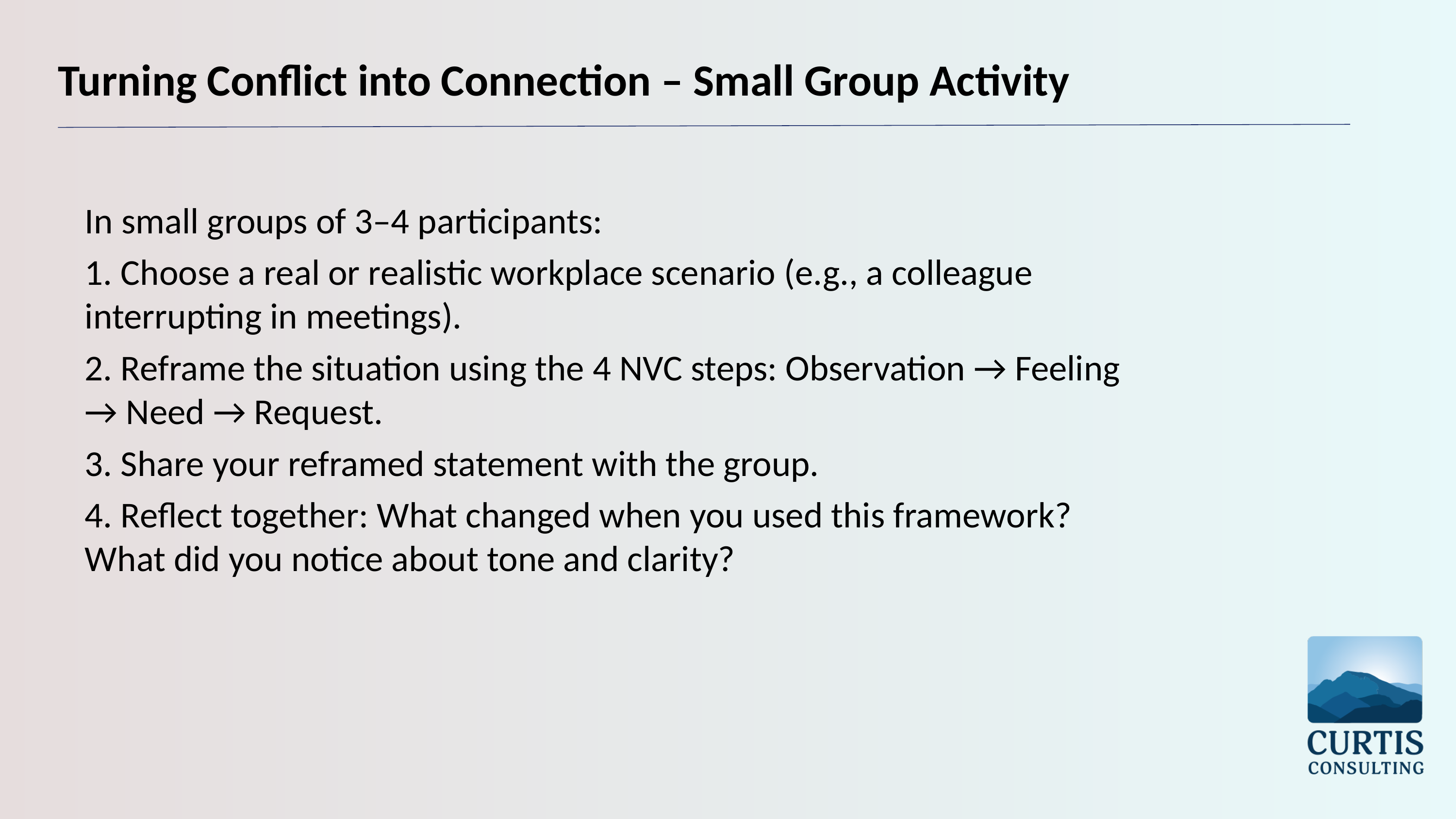

Turning Conflict into Connection – Small Group Activity

In small groups of 3–4 participants:
1. Choose a real or realistic workplace scenario (e.g., a colleague interrupting in meetings).
2. Reframe the situation using the 4 NVC steps: Observation → Feeling → Need → Request.
3. Share your reframed statement with the group.
4. Reflect together: What changed when you used this framework? What did you notice about tone and clarity?